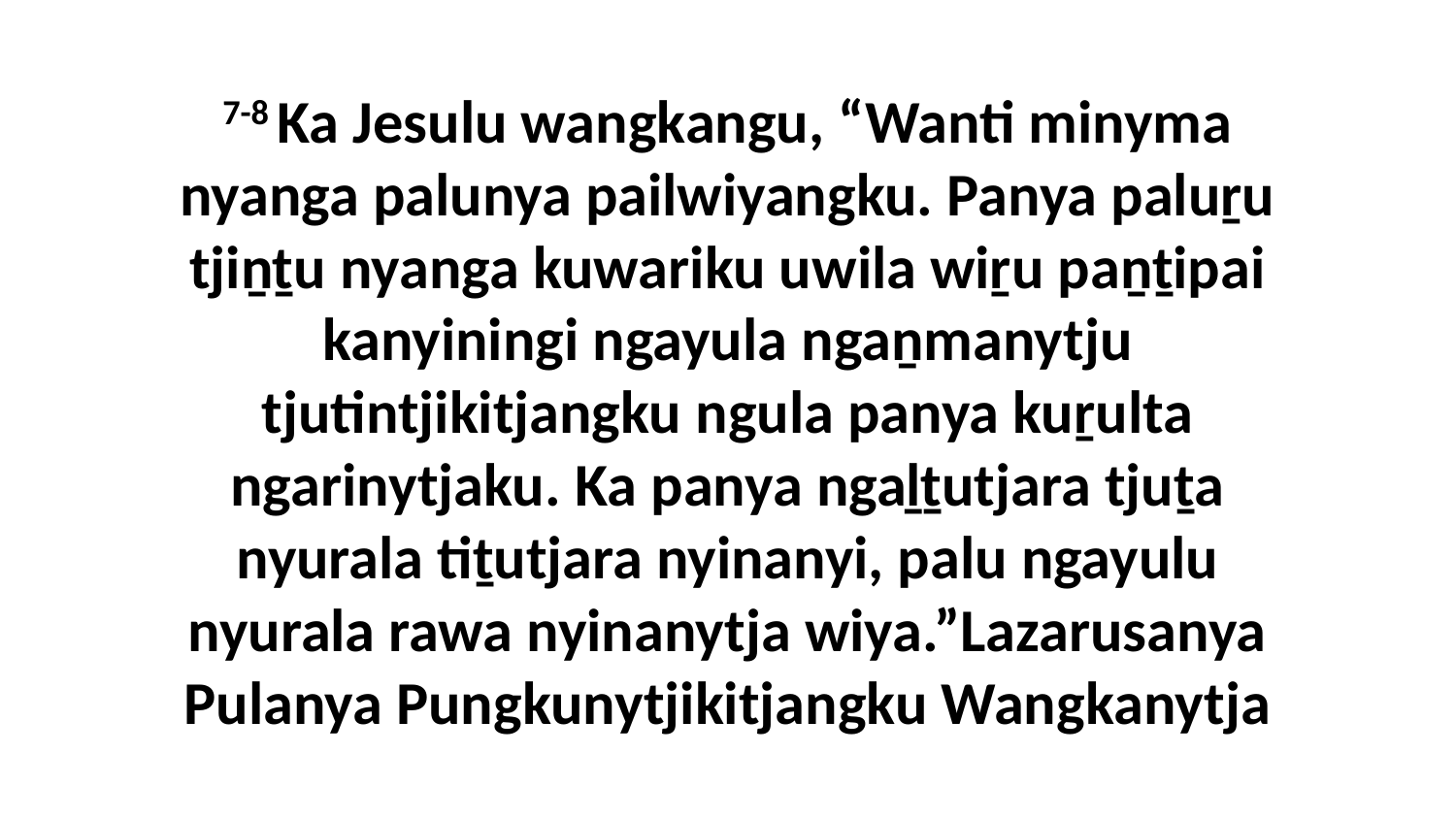

7-8 Ka Jesulu wangkangu, “Wanti minyma nyanga palunya pailwiyangku. Panya paluṟu tjiṉṯu nyanga kuwariku uwila wiṟu paṉṯipai kanyiningi ngayula ngaṉmanytju tjutintjikitjangku ngula panya kuṟulta ngarinytjaku. Ka panya ngaḻṯutjara tjuṯa nyurala tiṯutjara nyinanyi, palu ngayulu nyurala rawa nyinanytja wiya.”Lazarusanya Pulanya Pungkunytjikitjangku Wangkanytja